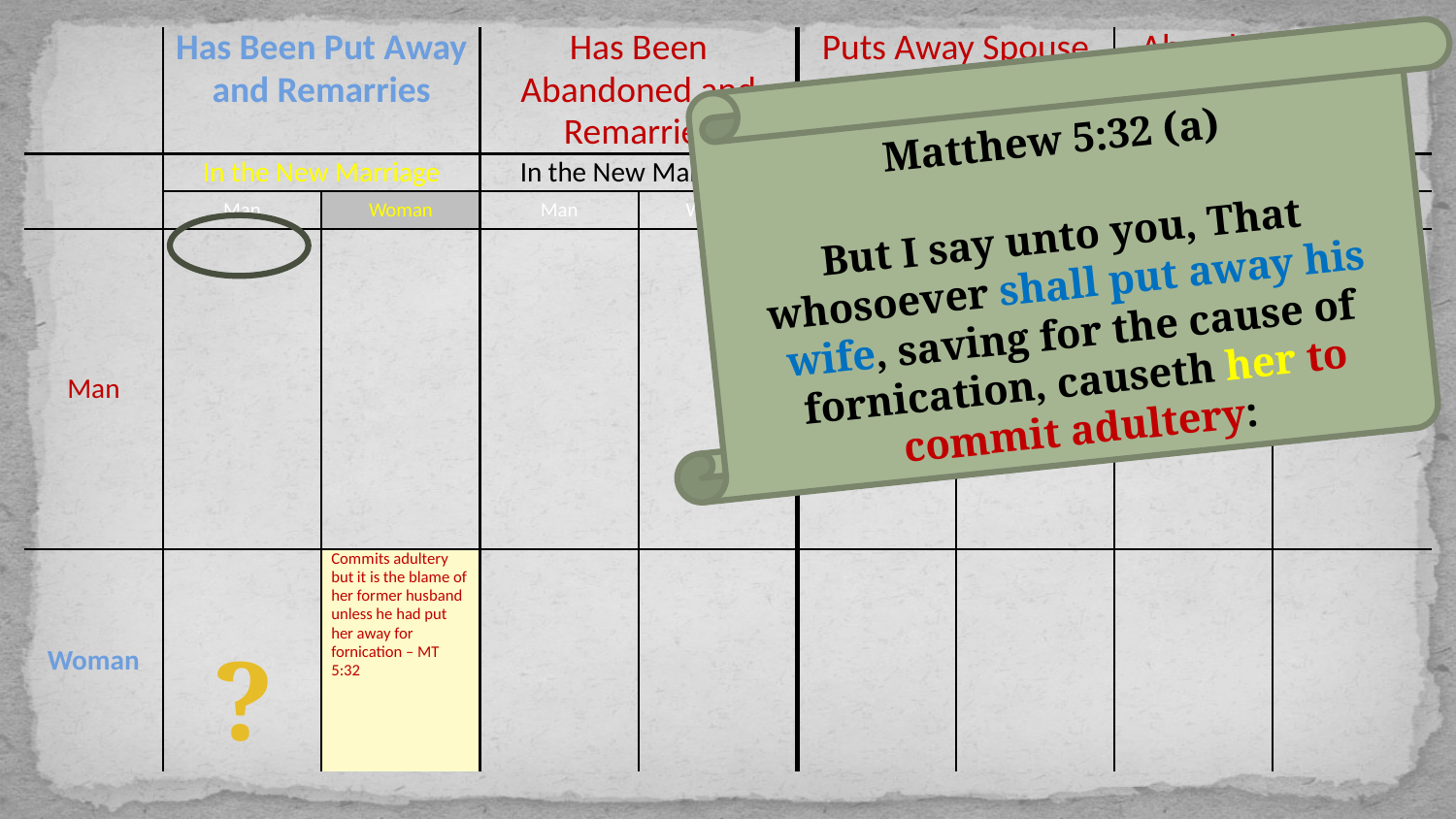

|  | Has Been Put Away and Remarries |  | Has Been Abandoned and Remarries |  | Puts Away Spouse and Remarries |  | Abandons Spouse and Remarries |  |
| --- | --- | --- | --- | --- | --- | --- | --- | --- |
|  | In the New Marriage |  | In the New Marriage |  | In the New Marriage |  | In the New Marriage |  |
|  | Man | Woman | Man | Woman | Man | Woman | Man | Woman |
| Man |  |  |  |  |  |  |  |  |
| Woman |  | Commits adultery but it is the blame of her former husband unless he had put her away for fornication – MT 5:32 |  |  |  |  |  |  |
Matthew 5:32 (a)

But I say unto you, That whosoever shall put away his wife, saving for the cause of fornication, causeth her to commit adultery:

?